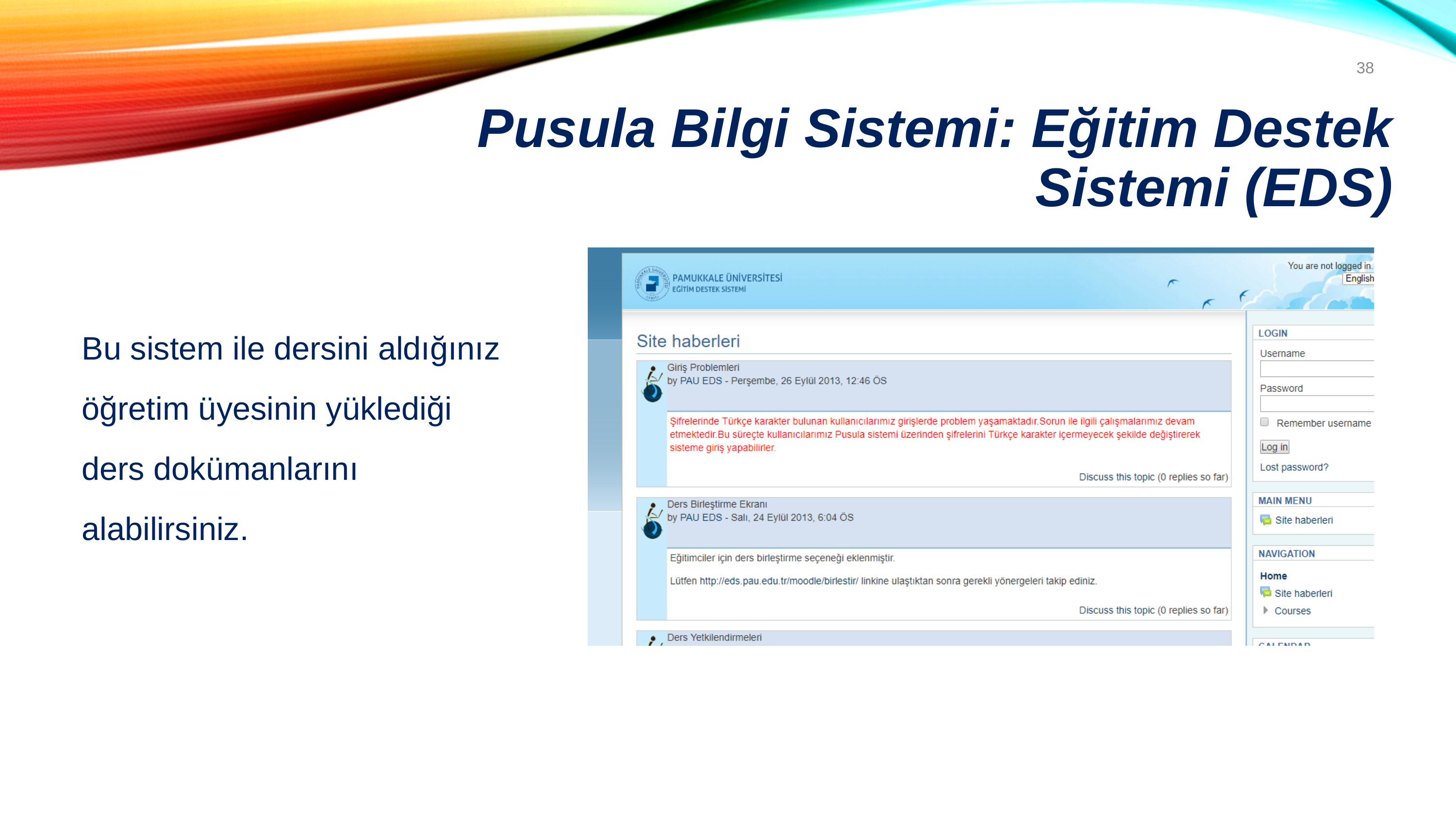

38
Pusula Bilgi Sistemi: Eğitim Destek Sistemi (EDS)

Bu sistem ile dersini aldığınız öğretim üyesinin yüklediği ders dokümanlarını alabilirsiniz.